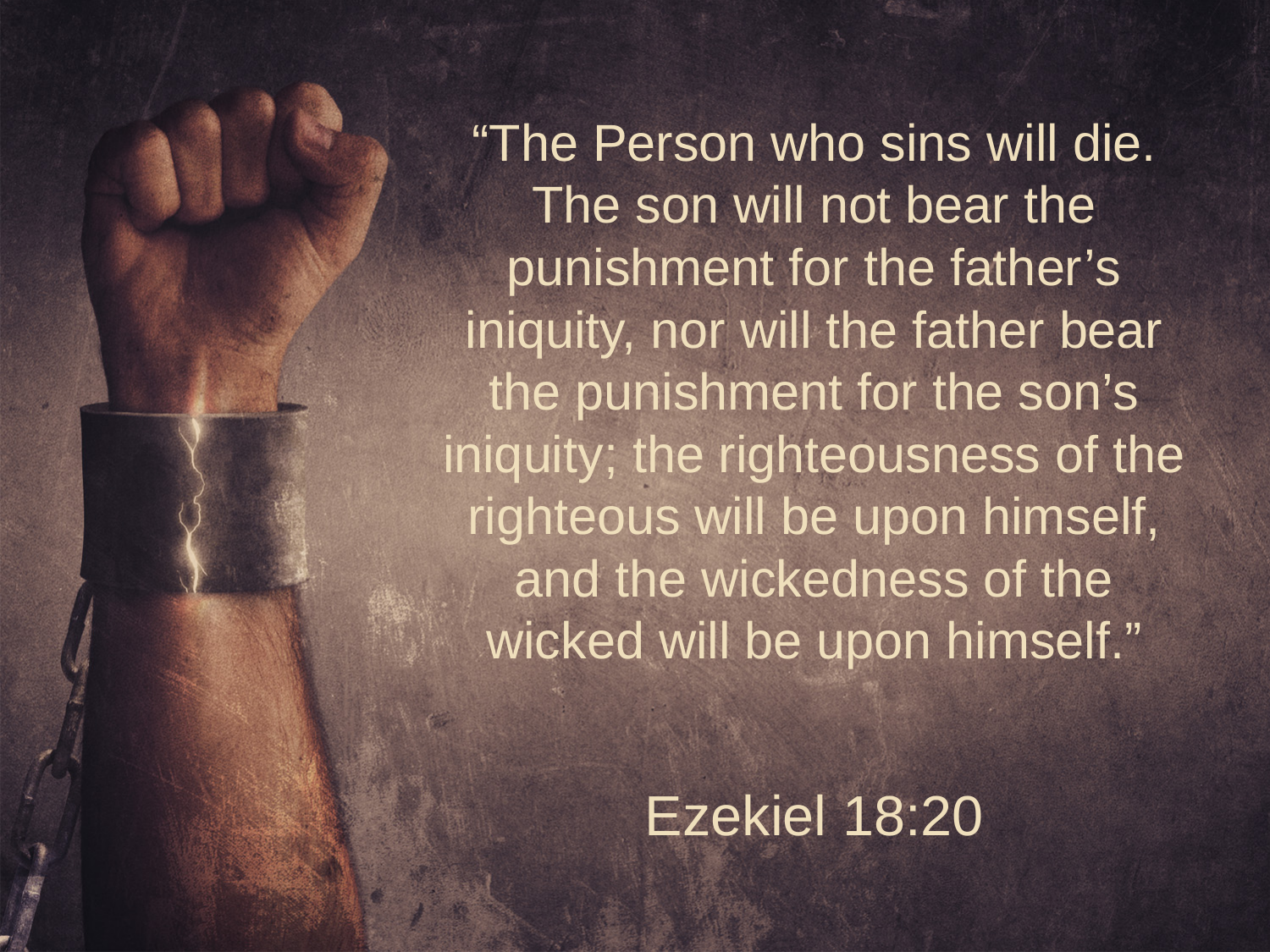

“The Person who sins will die. The son will not bear the punishment for the father’s iniquity, nor will the father bear the punishment for the son’s iniquity; the righteousness of the righteous will be upon himself, and the wickedness of the wicked will be upon himself.”
Ezekiel 18:20